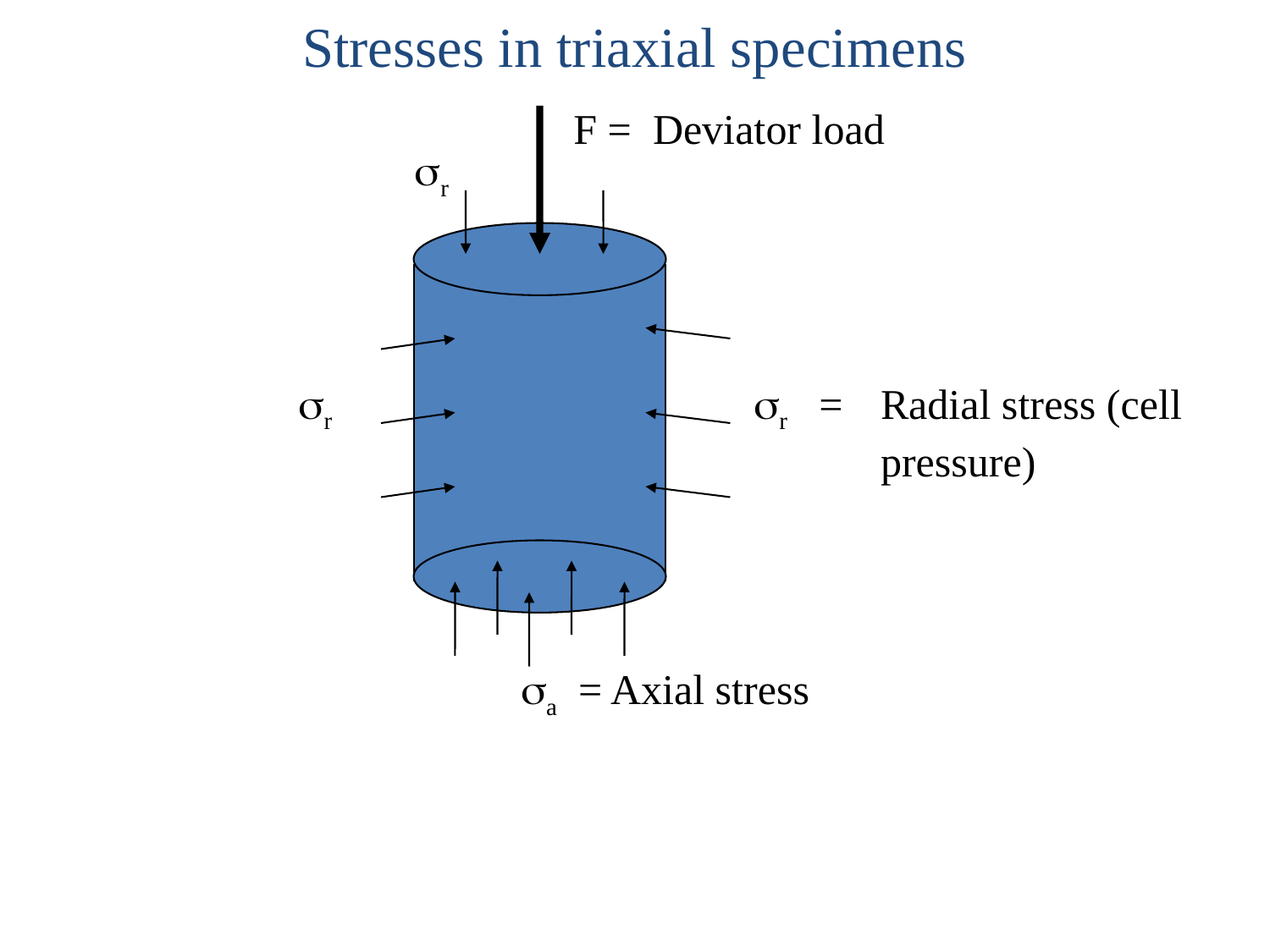

Stresses in triaxial specimens
F =  Deviator load

σr

σr
σr   = 	Radial stress (cell    	pressure)

σa  = Axial stress